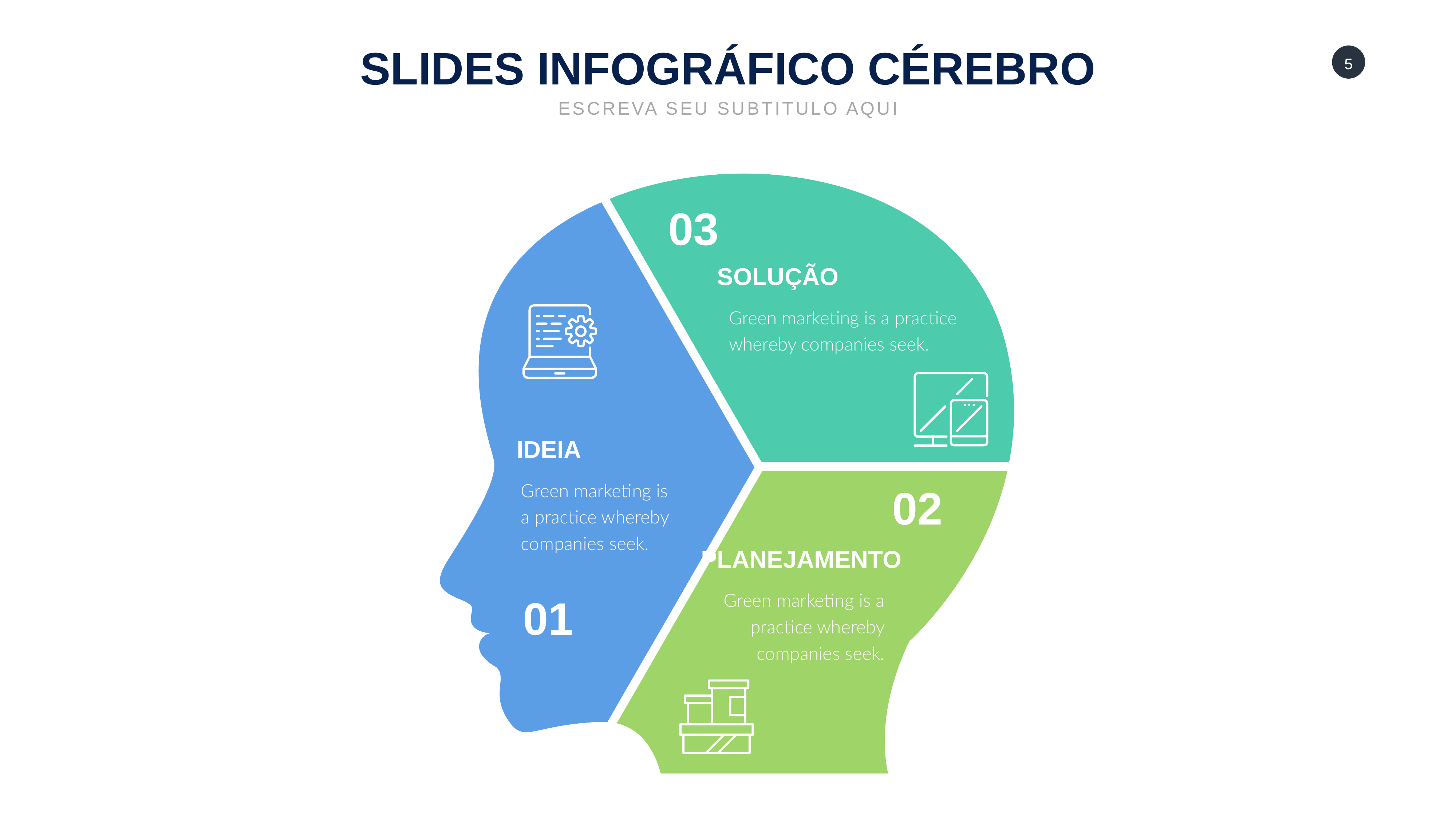

SLIDES INFOGRÁFICO CÉREBRO
ESCREVA SEU SUBTITULO AQUI

03

SOLUÇÃO
Green marketing is a practice whereby companies seek.

IDEIA

Green marketing is a practice whereby companies seek.
02
PLANEJAMENTO
Green marketing is a practice whereby companies seek.
01